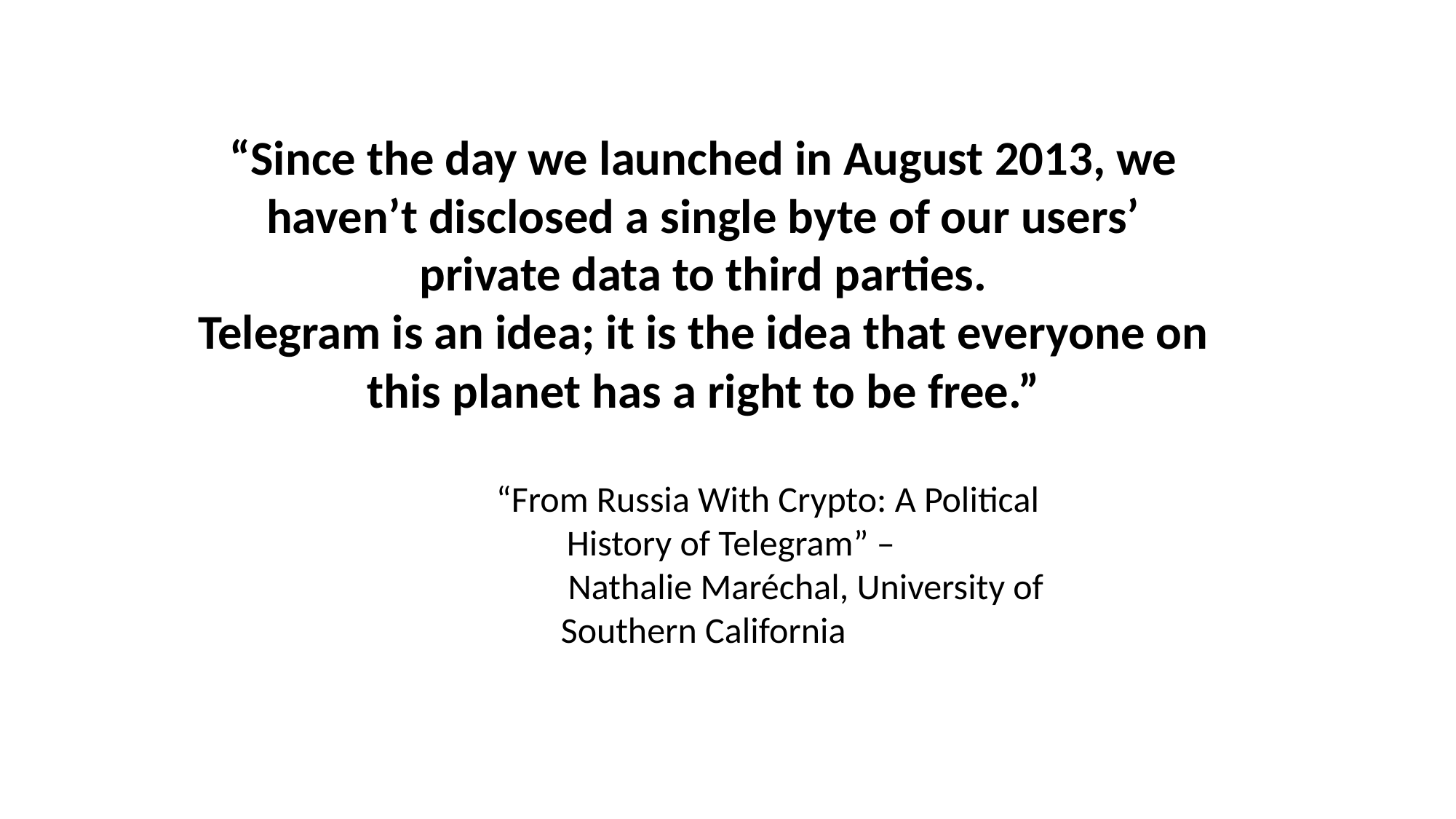

Telegram manifesto
“Since the day we launched in August 2013, we haven’t disclosed a single byte of our users’ private data to third parties.
Telegram is an idea; it is the idea that everyone on this planet has a right to be free.”

                           “From Russia With Crypto: A Political                   History of Telegram” –
                         Nathalie Maréchal, University of
Southern California